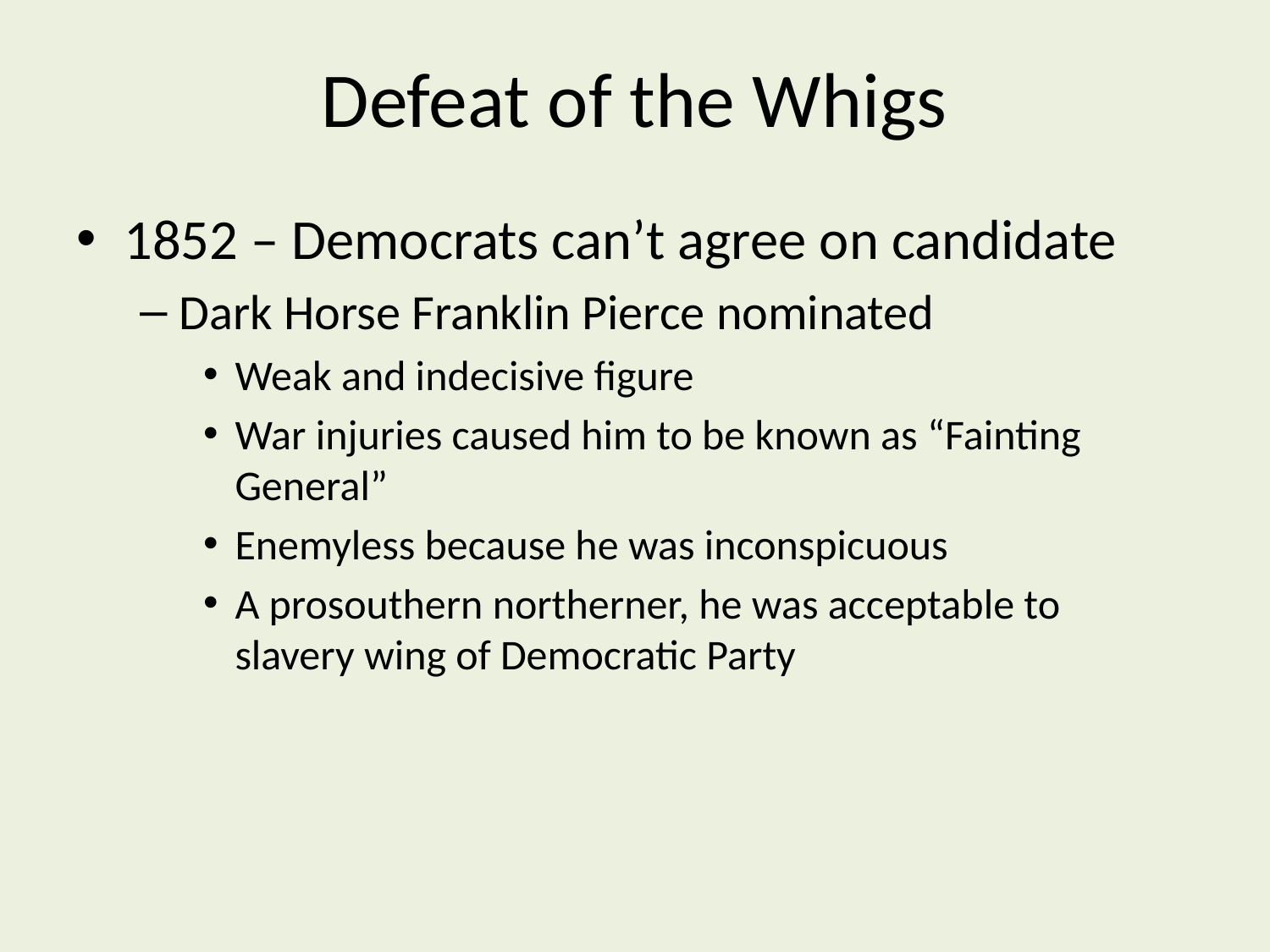

# Defeat of the Whigs
1852 – Democrats can’t agree on candidate
Dark Horse Franklin Pierce nominated
Weak and indecisive figure
War injuries caused him to be known as “Fainting General”
Enemyless because he was inconspicuous
A prosouthern northerner, he was acceptable to  slavery wing of Democratic Party